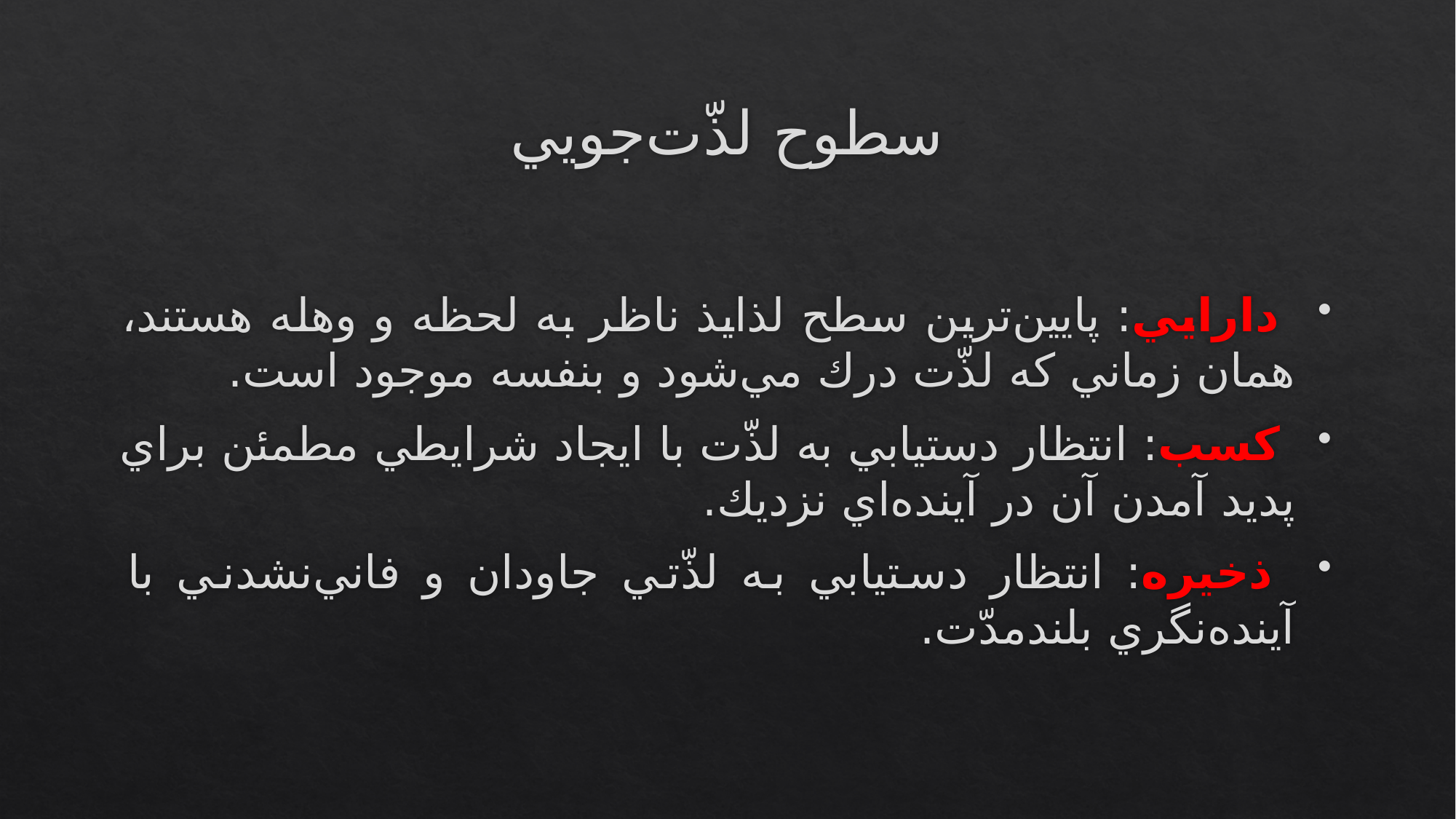

# سطوح لذّت‌جويي

 دارايي: پايين‌ترين سطح لذايذ ناظر به لحظه و وهله هستند، همان زماني كه لذّت درك مي‌شود و بنفسه موجود است.
 كسب: انتظار دستيابي به لذّت با ايجاد شرايطي مطمئن براي پديد آمدن آن در آينده‌اي نزديك.
 ذخيره: انتظار دستيابي به لذّتي جاودان و فاني‌نشدني با آينده‌نگري بلندمدّت.